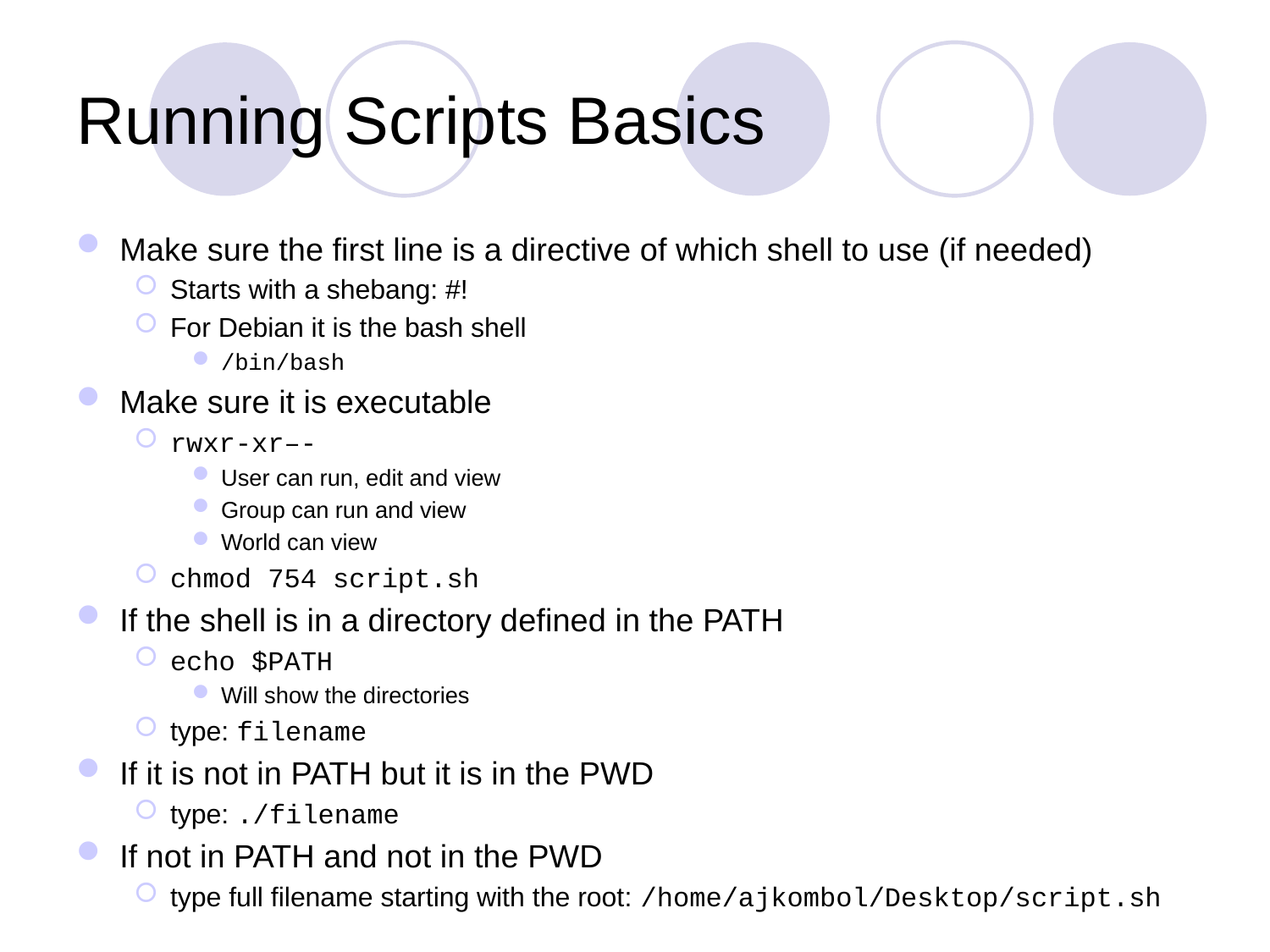

# Running Scripts Basics
Make sure the first line is a directive of which shell to use (if needed)
Starts with a shebang: #!
For Debian it is the bash shell
/bin/bash
Make sure it is executable
rwxr-xr–-
User can run, edit and view
Group can run and view
World can view
chmod 754 script.sh
If the shell is in a directory defined in the PATH
echo $PATH
Will show the directories
type: filename
If it is not in PATH but it is in the PWD
type: ./filename
If not in PATH and not in the PWD
type full filename starting with the root: /home/ajkombol/Desktop/script.sh